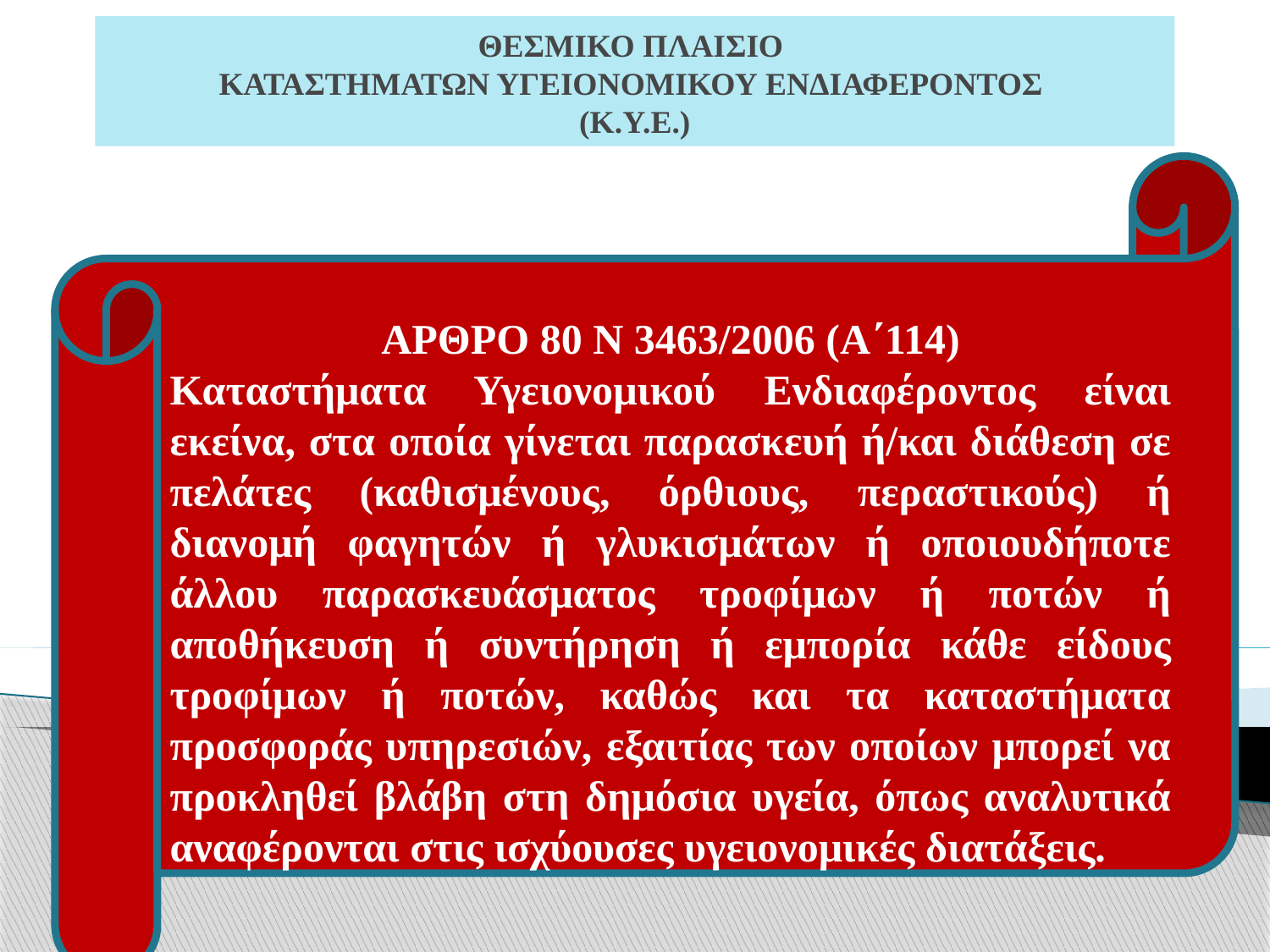

ΘΕΣΜΙΚΟ ΠΛΑΙΣΙΟ
ΚΑΤΑΣΤΗΜΑΤΩΝ ΥΓΕΙΟΝΟΜΙΚΟΥ ΕΝΔΙΑΦΕΡΟΝΤΟΣ
(Κ.Υ.Ε.)

ΑΡΘΡΟ 80 Ν 3463/2006 (Α΄114)
Καταστήματα Υγειονομικού Ενδιαφέροντος είναι εκείνα, στα οποία γίνεται παρασκευή ή/και διάθεση σε πελάτες (καθισμένους, όρθιους, περαστικούς) ή διανομή φαγητών ή γλυκισμάτων ή οποιουδήποτε άλλου παρασκευάσματος τροφίμων ή ποτών ή αποθήκευση ή συντήρηση ή εμπορία κάθε είδους τροφίμων ή ποτών, καθώς και τα καταστήματα προσφοράς υπηρεσιών, εξαιτίας των οποίων μπορεί να προκληθεί βλάβη στη δημόσια υγεία, όπως αναλυτικά αναφέρονται στις ισχύουσες υγειονομικές διατάξεις.